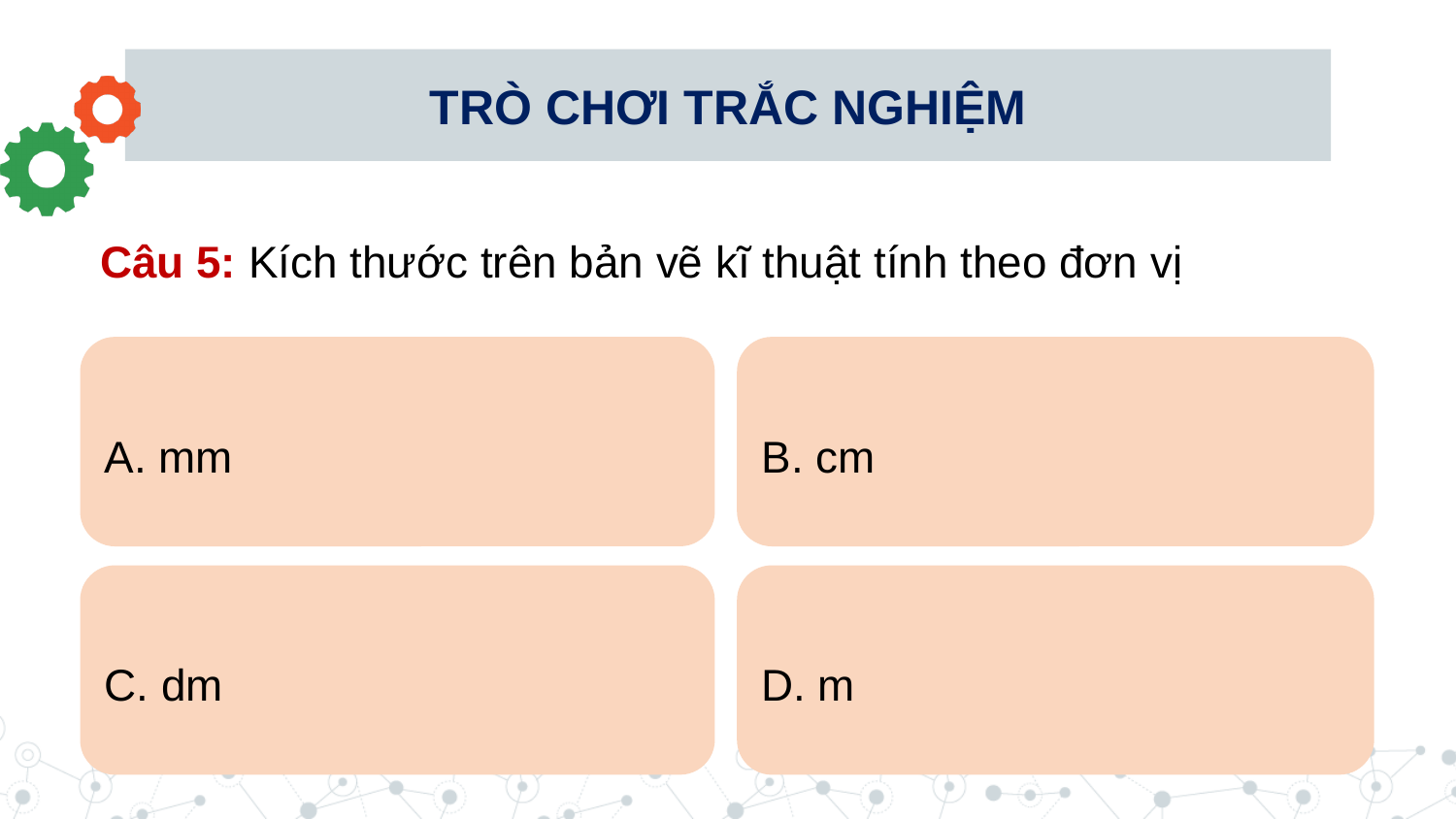

# TRÒ CHƠI TRẮC NGHIỆM

Câu 5: Kích thước trên bản vẽ kĩ thuật tính theo đơn vị
A. mm
B. cm
C. dm
D. m